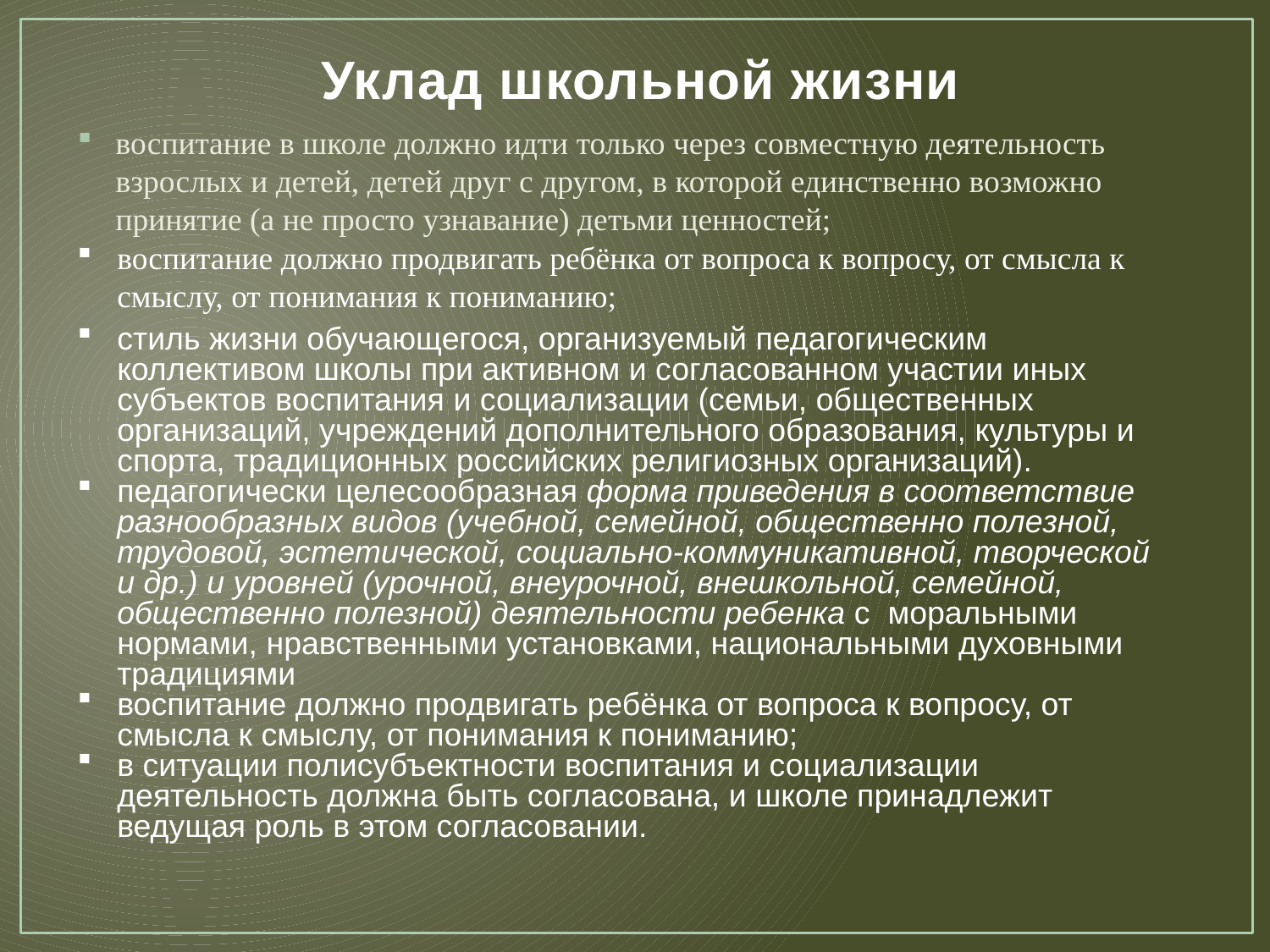

# Уклад школьной жизни
воспитание в школе должно идти только через совместную деятельность     взрослых и детей, детей друг с другом, в которой единственно возможно принятие (а не просто узнавание) детьми ценностей;

воспитание должно продвигать ребёнка от вопроса к вопросу, от смысла к смыслу, от понимания к пониманию;
стиль жизни обучающегося, организуемый педагогическим коллективом школы при активном и согласованном участии иных субъектов воспитания и социализации (семьи, общественных организаций, учреждений дополнительного образования, культуры и спорта, традиционных российских религиозных организаций).
педагогически целесообразная форма приведения в соответствие разнообразных видов (учебной, семейной, общественно полезной, трудовой, эстетической, социально-коммуникативной, творческой и др.) и уровней (урочной, внеурочной, внешкольной, семейной, общественно полезной) деятельности ребенка с  моральными нормами, нравственными установками, национальными духовными традициями
воспитание должно продвигать ребёнка от вопроса к вопросу, от смысла к смыслу, от понимания к пониманию;
в ситуации полисубъектности воспитания и социализации деятельность должна быть согласована, и школе принадлежит ведущая роль в этом согласовании.